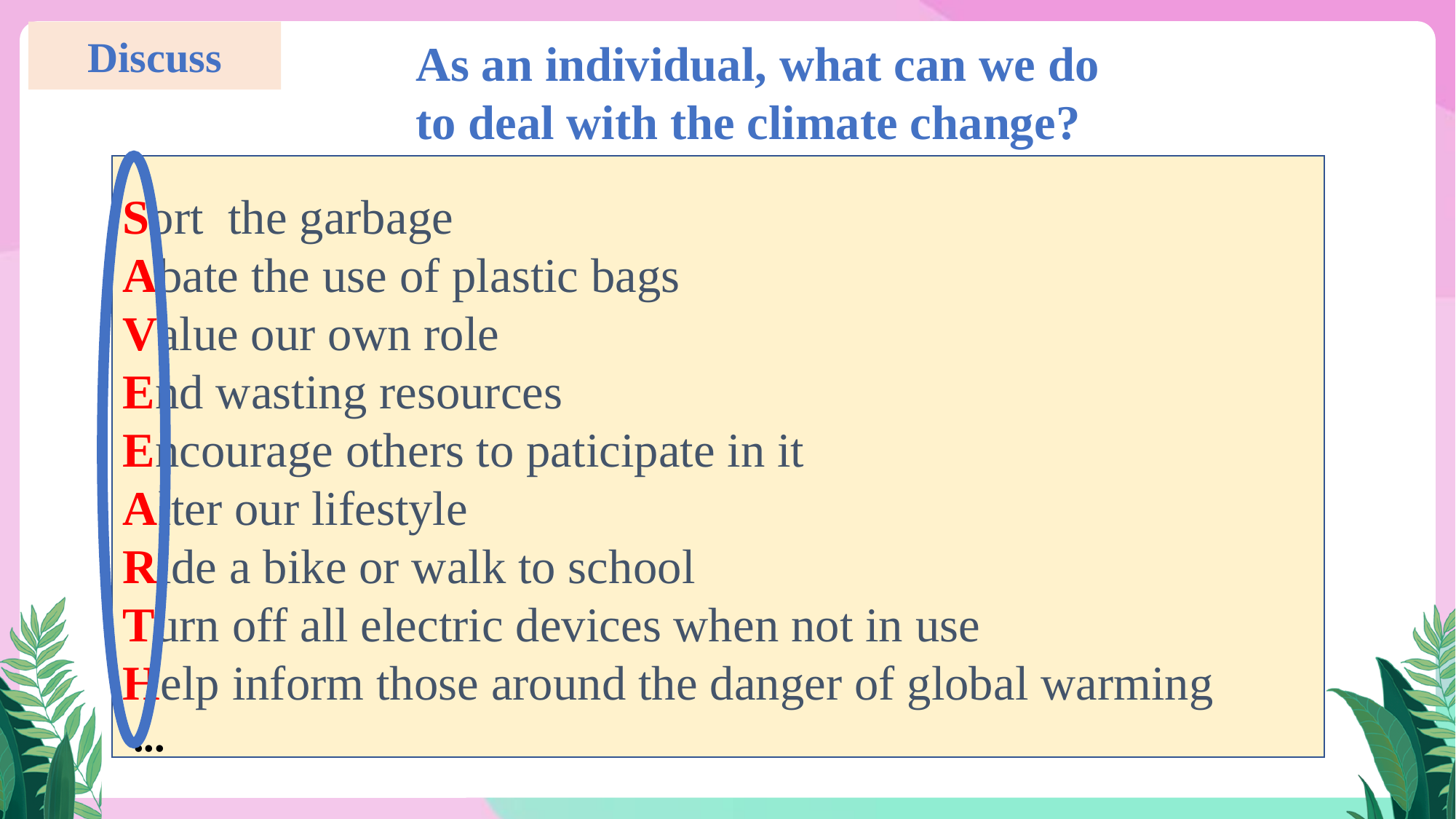

Discuss
As an individual, what can we do
to deal with the climate change?

Sort  the garbage
Abate the use of plastic bags
Value our own role
End wasting resources
Encourage others to paticipate in it
Alter our lifestyle
Ride a bike or walk to school
Turn off all electric devices when not in use
Help inform those around the danger of global warming
 ...
Who is more likely to blame for climate ? Any reasons ?